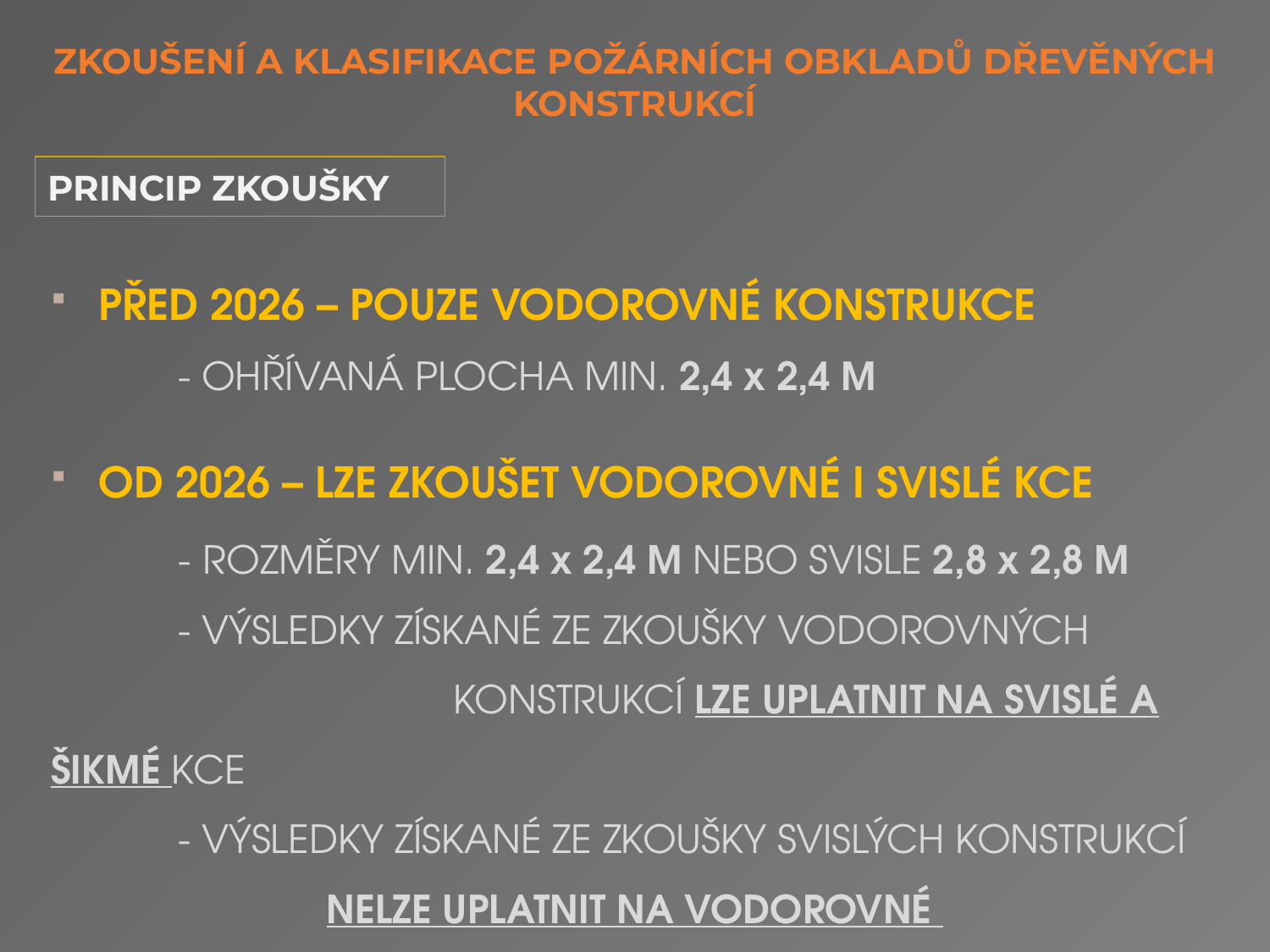

Zkoušení a klasifikace požárních obkladů dřevěných konstrukcí
PRINCIP zkoušky
Před 2026 – pouze vodorovné konstrukce
	- ohřívaná plocha min. 2,4 x 2,4 m

Od 2026 – lze zkoušet vodorovné i svislé kce
	- Rozměry min. 2,4 x 2,4 m nebo svisle 2,8 x 2,8 m
	- výsledky získané ze zkoušky vodorovných 				  konstrukcí lze uplatnit na svislé a šikmé kce
	- výsledky získané ze zkoušky svislých konstrukcí 	  	  nelze uplatnit na vodorovné